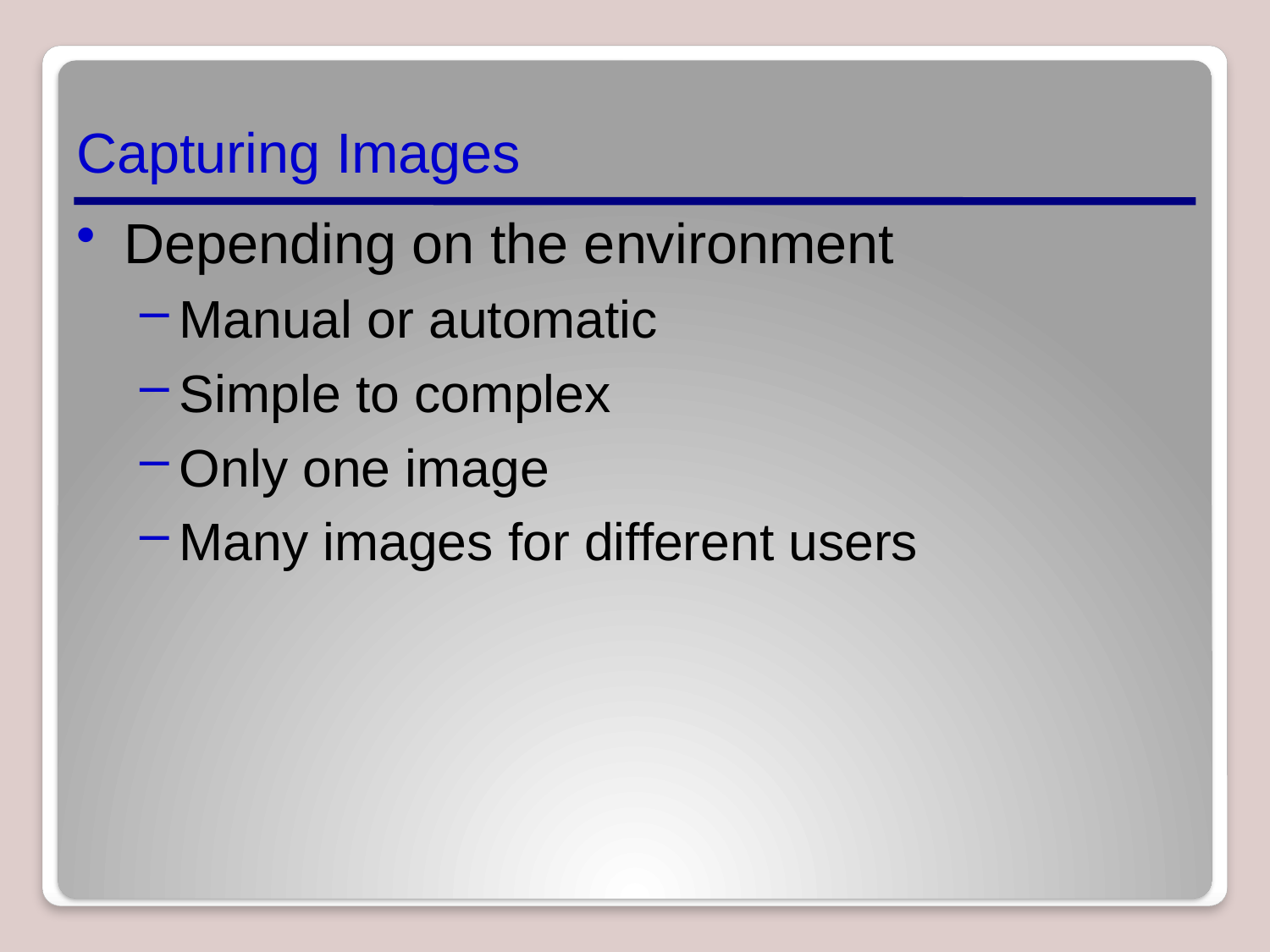

# Capturing Images
Depending on the environment
Manual or automatic
Simple to complex
Only one image
Many images for different users